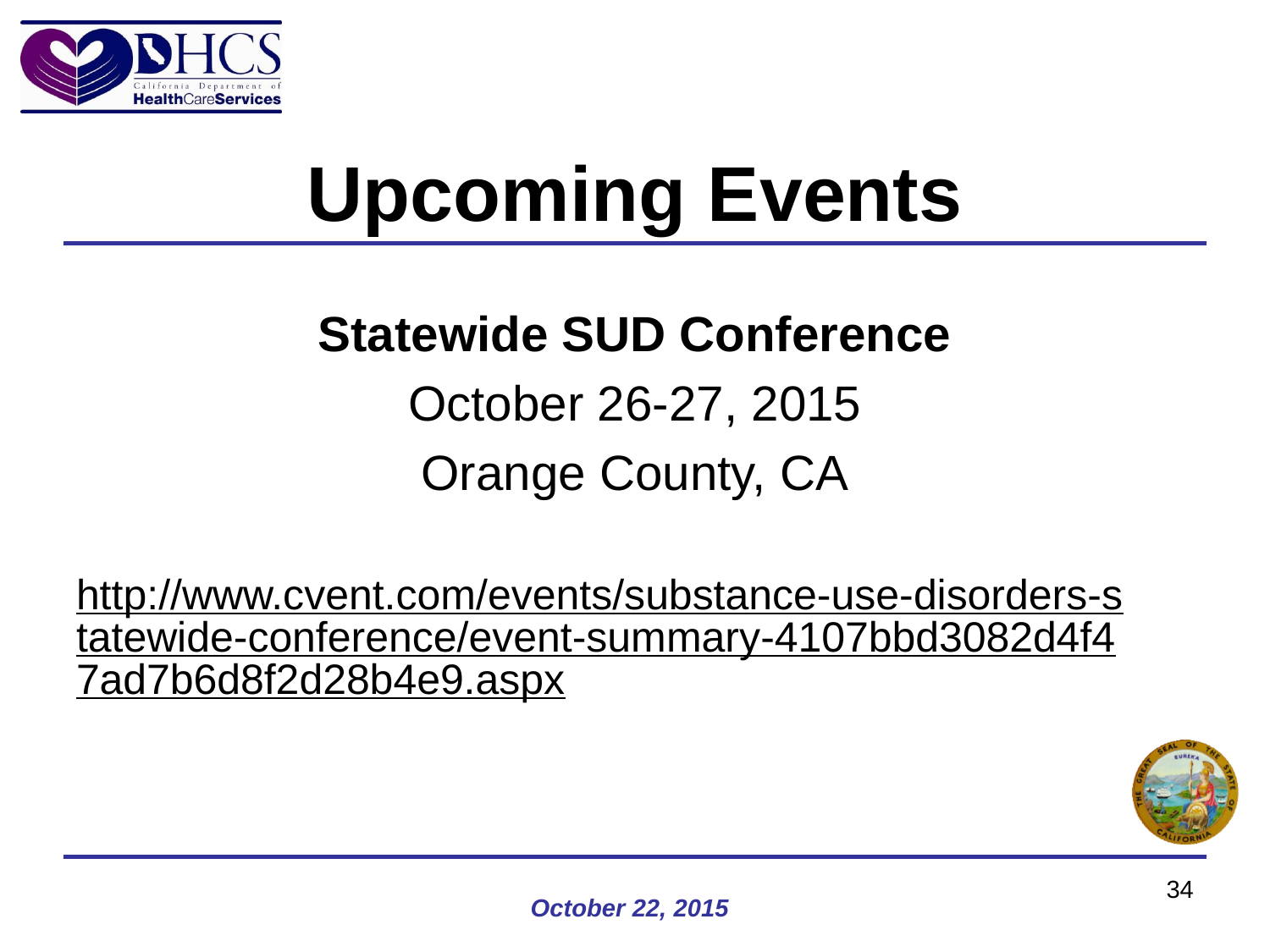

# Upcoming Events
Statewide SUD Conference
October 26-27, 2015
Orange County, CA

http://www.cvent.com/events/substance-use-disorders-statewide-conference/event-summary-4107bbd3082d4f47ad7b6d8f2d28b4e9.aspx

34
October 22, 2015